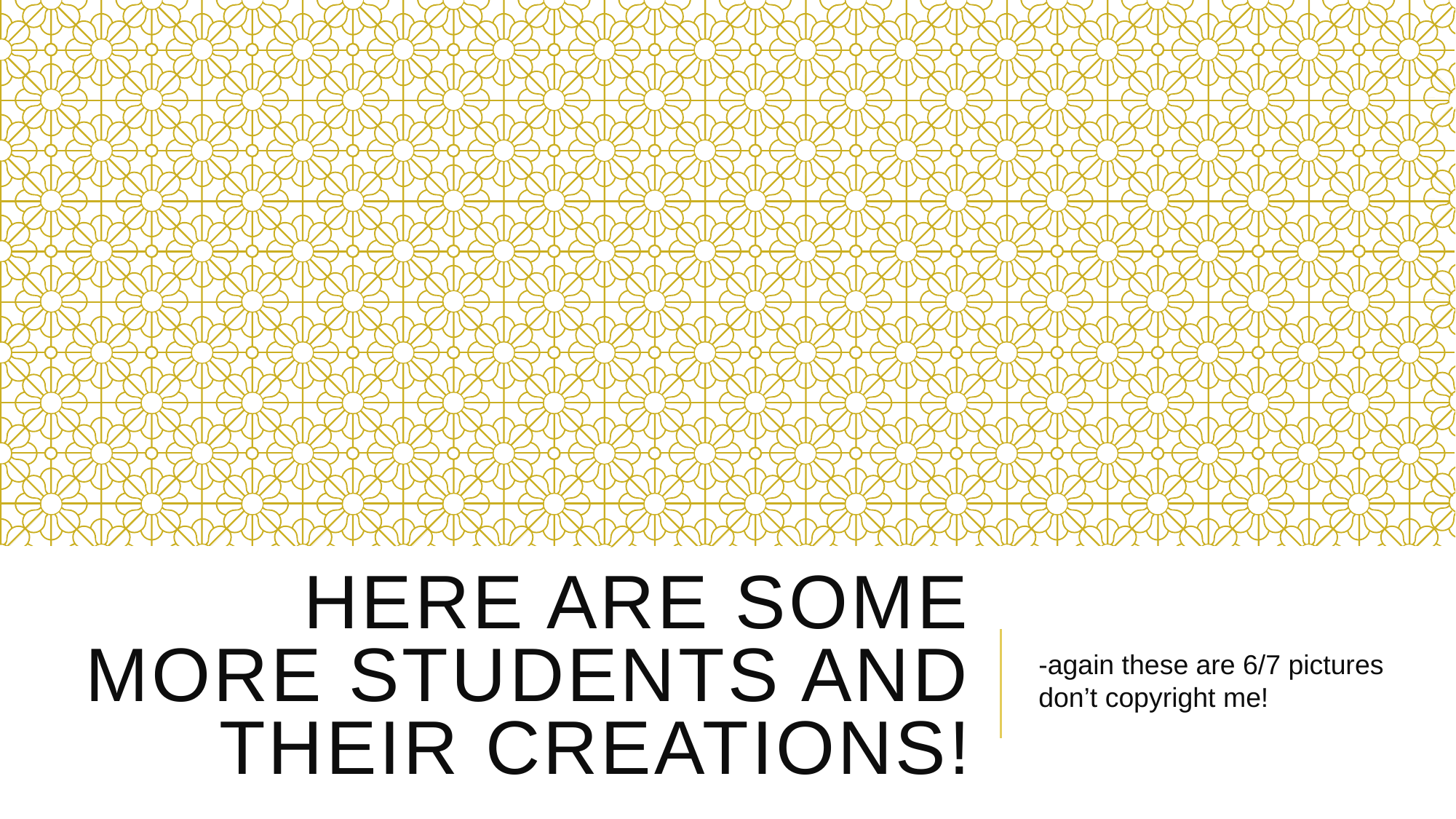

# Here are some more students and their creations!
-again these are 6/7 pictures don’t copyright me!